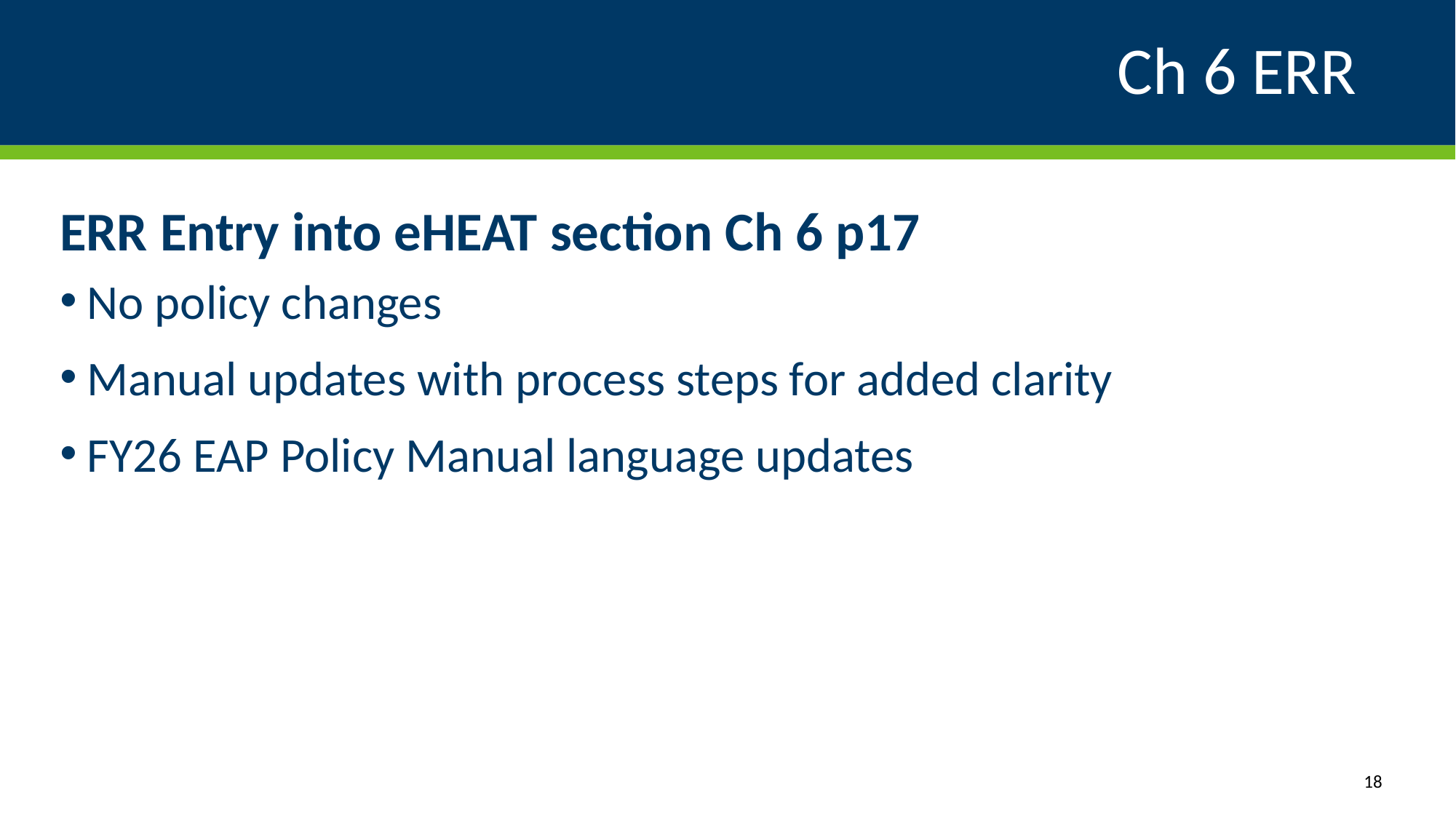

# Ch 6 ERR
ERR Entry into eHEAT section Ch 6 p17
No policy changes
Manual updates with process steps for added clarity
FY26 EAP Policy Manual language updates

18